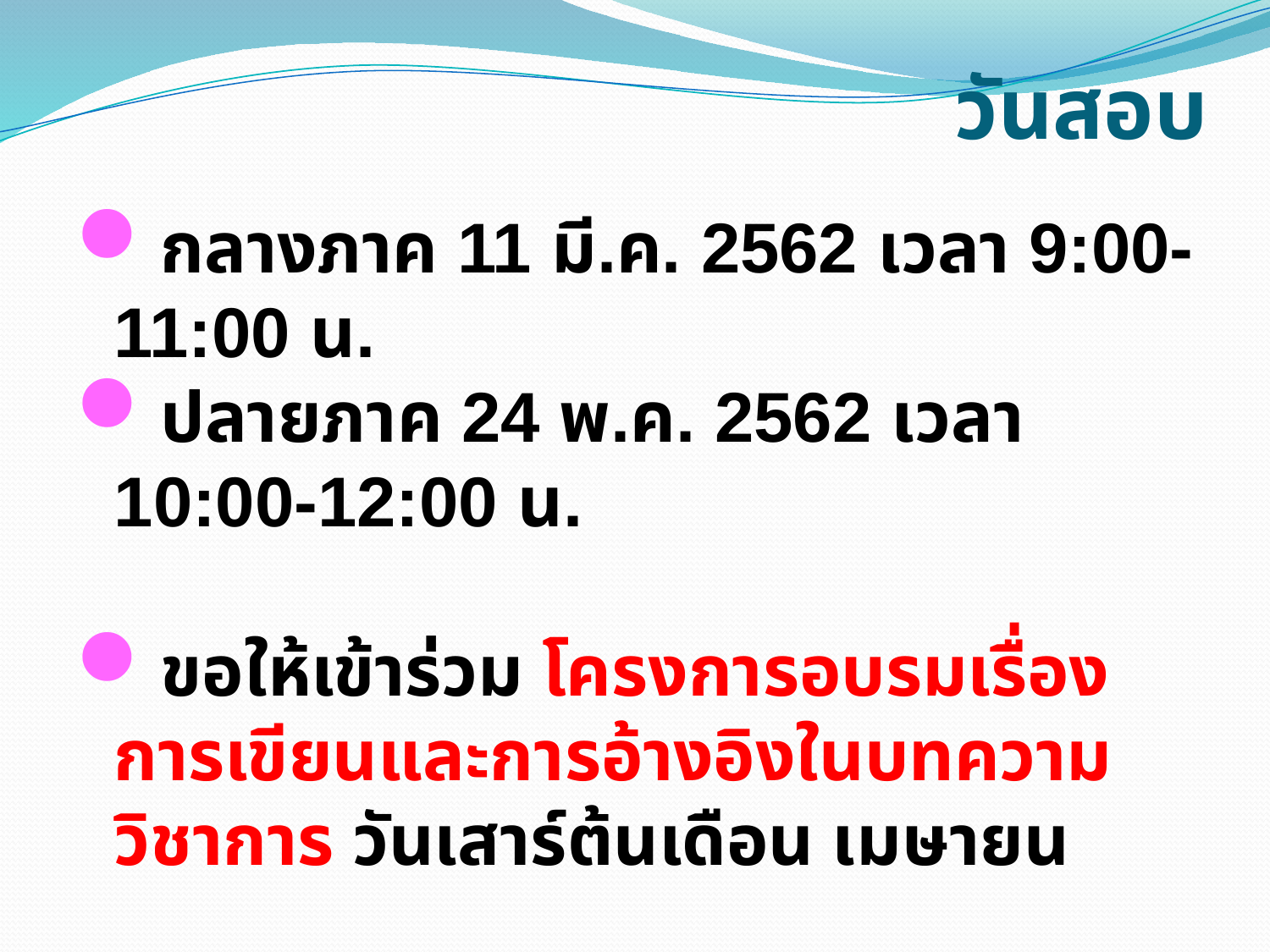

# วันสอบ
กลางภาค 11 มี.ค. 2562 เวลา 9:00-11:00 น.
ปลายภาค 24 พ.ค. 2562 เวลา 10:00-12:00 น.

ขอให้เข้าร่วม โครงการอบรมเรื่องการเขียนและการอ้างอิงในบทความวิชาการ วันเสาร์ต้นเดือน เมษายน